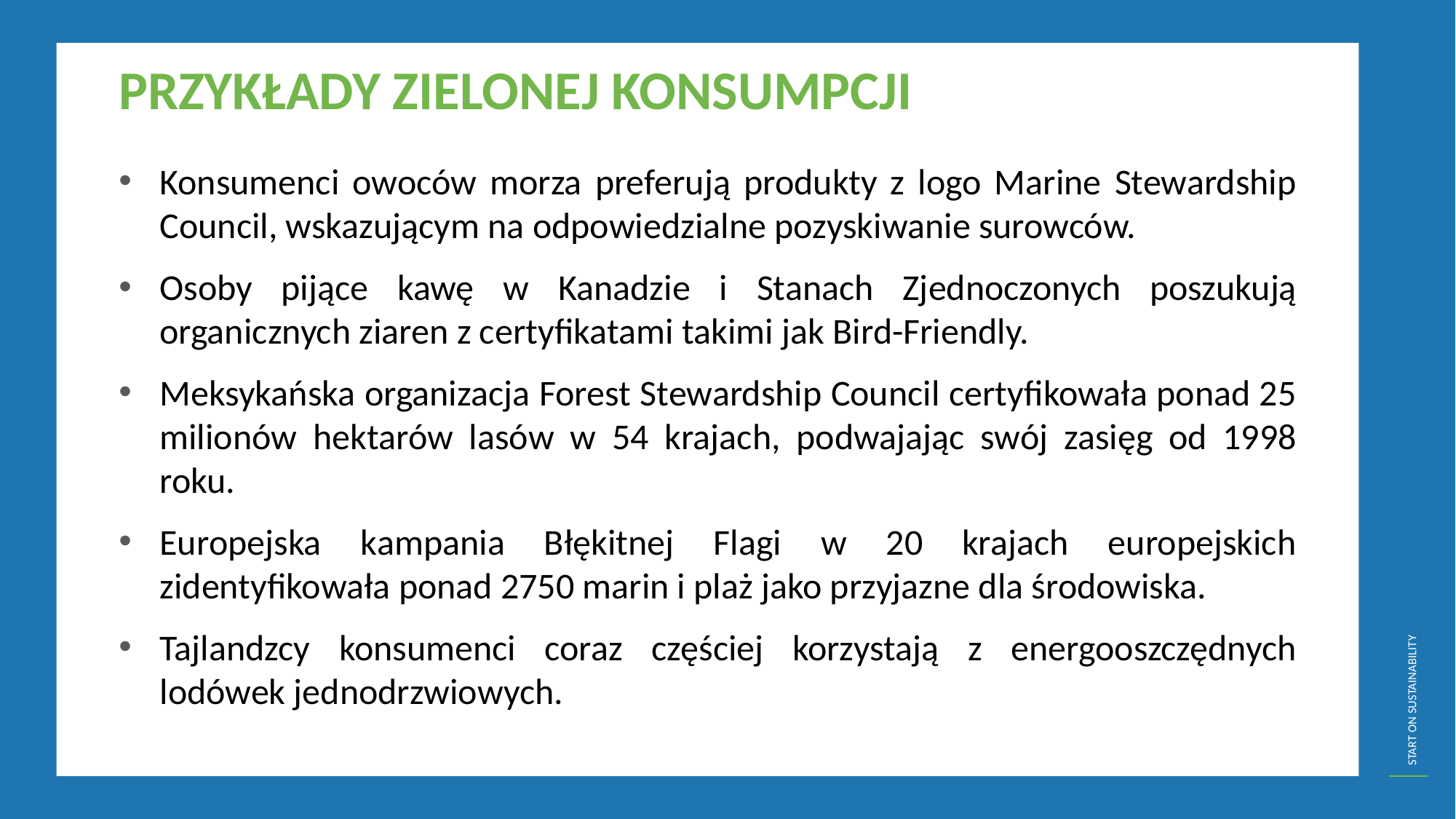

PRZYKŁADY ZIELONEJ KONSUMPCJI
Konsumenci owoców morza preferują produkty z logo Marine Stewardship Council, wskazującym na odpowiedzialne pozyskiwanie surowców.
Osoby pijące kawę w Kanadzie i Stanach Zjednoczonych poszukują organicznych ziaren z certyfikatami takimi jak Bird-Friendly.
Meksykańska organizacja Forest Stewardship Council certyfikowała ponad 25 milionów hektarów lasów w 54 krajach, podwajając swój zasięg od 1998 roku.
Europejska kampania Błękitnej Flagi w 20 krajach europejskich zidentyfikowała ponad 2750 marin i plaż jako przyjazne dla środowiska.
Tajlandzcy konsumenci coraz częściej korzystają z energooszczędnych lodówek jednodrzwiowych.